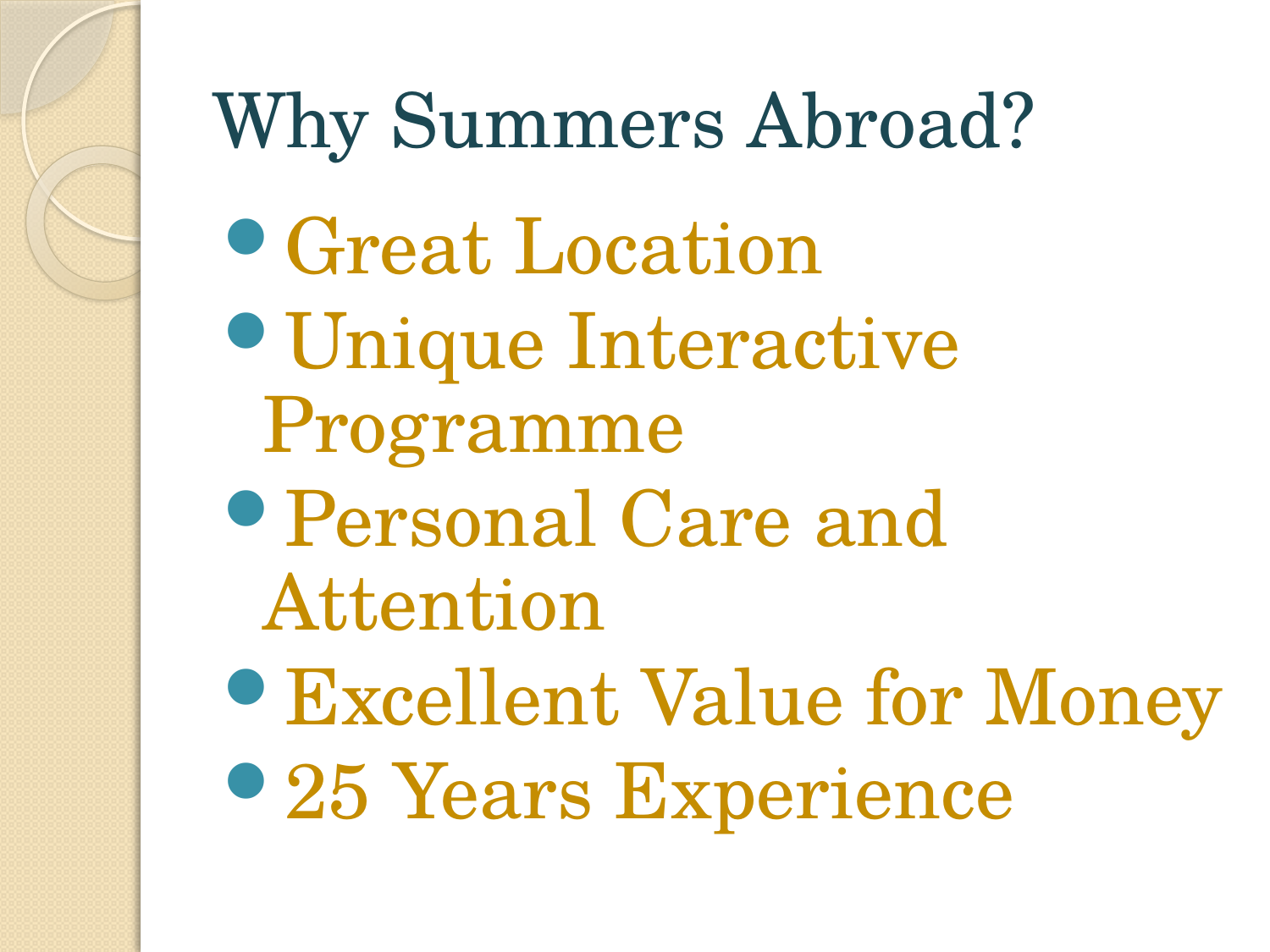

# Why Summers Abroad?
Great Location
Unique Interactive Programme
Personal Care and Attention
Excellent Value for Money
25 Years Experience